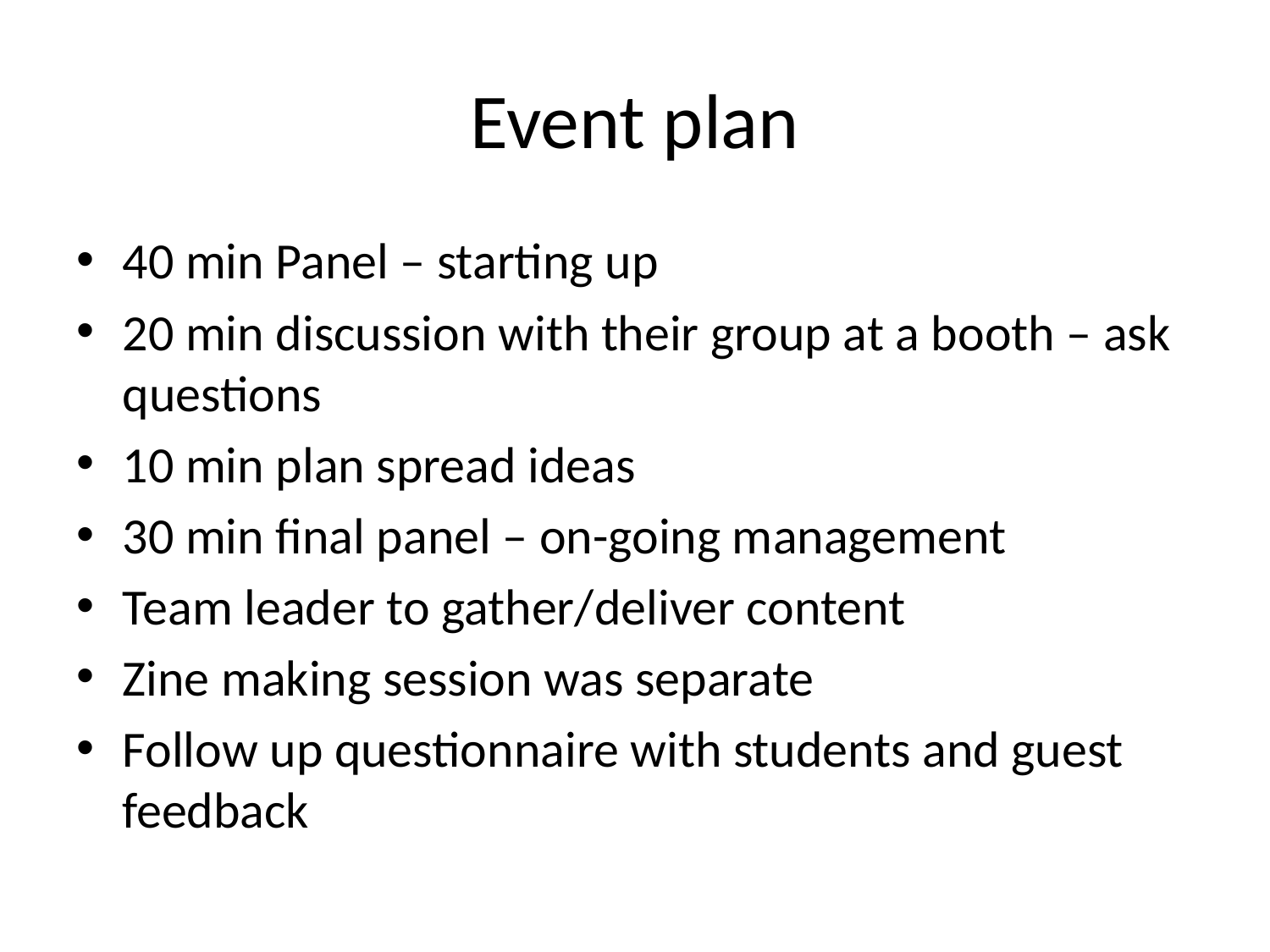

# Event plan
40 min Panel – starting up
20 min discussion with their group at a booth – ask questions
10 min plan spread ideas
30 min final panel – on-going management
Team leader to gather/deliver content
Zine making session was separate
Follow up questionnaire with students and guest feedback